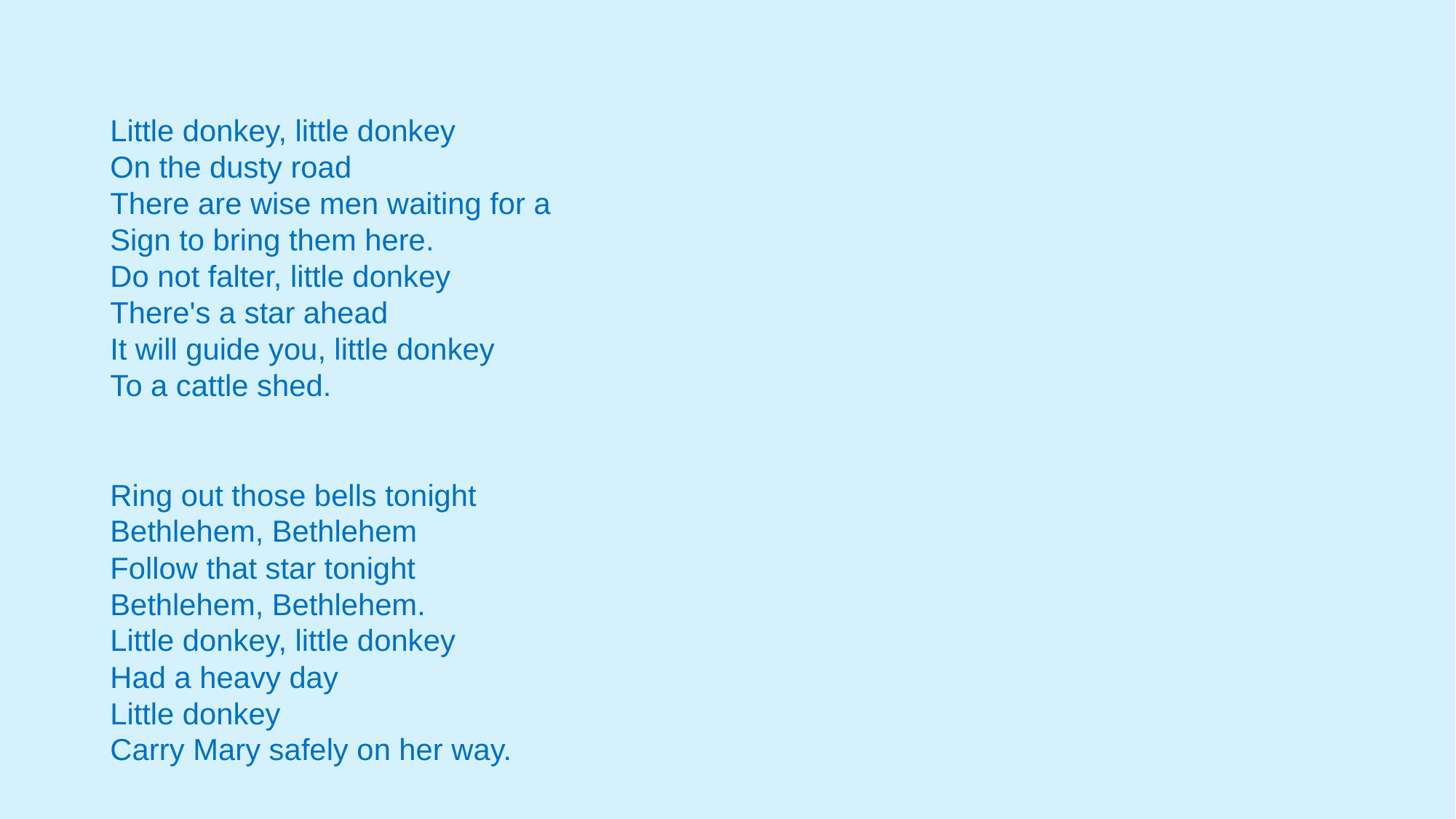

Little donkey, little donkey
On the dusty road
There are wise men waiting for a
Sign to bring them here.
Do not falter, little donkey
There's a star ahead
It will guide you, little donkey
To a cattle shed.
Ring out those bells tonight
Bethlehem, Bethlehem
Follow that star tonight
Bethlehem, Bethlehem.
Little donkey, little donkey
Had a heavy day
Little donkey
Carry Mary safely on her way.